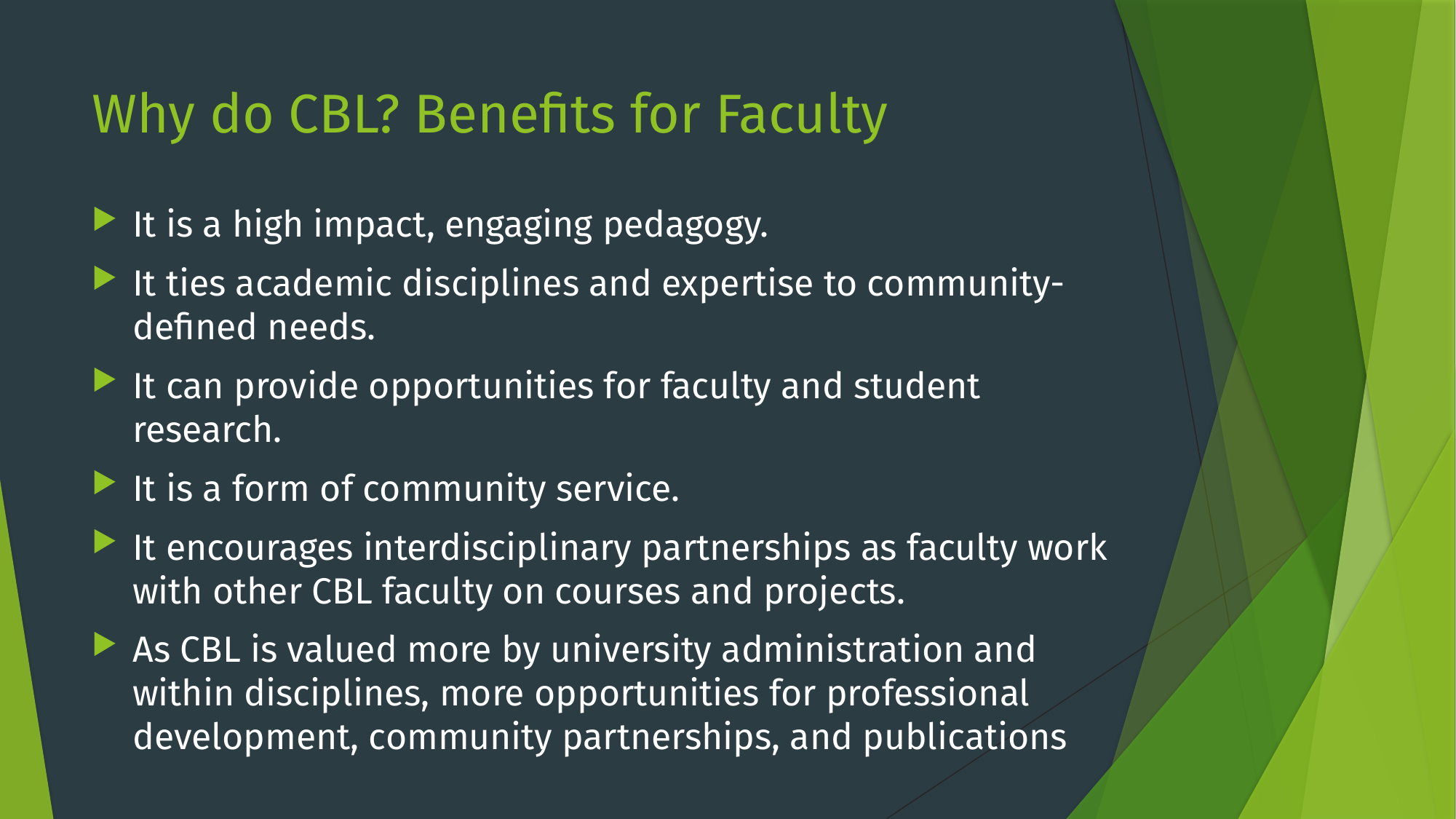

# Why do CBL? Benefits for Faculty
It is a high impact, engaging pedagogy.
It ties academic disciplines and expertise to community-defined needs.
It can provide opportunities for faculty and student research.
It is a form of community service.
It encourages interdisciplinary partnerships as faculty work with other CBL faculty on courses and projects.
As CBL is valued more by university administration and within disciplines, more opportunities for professional development, community partnerships, and publications